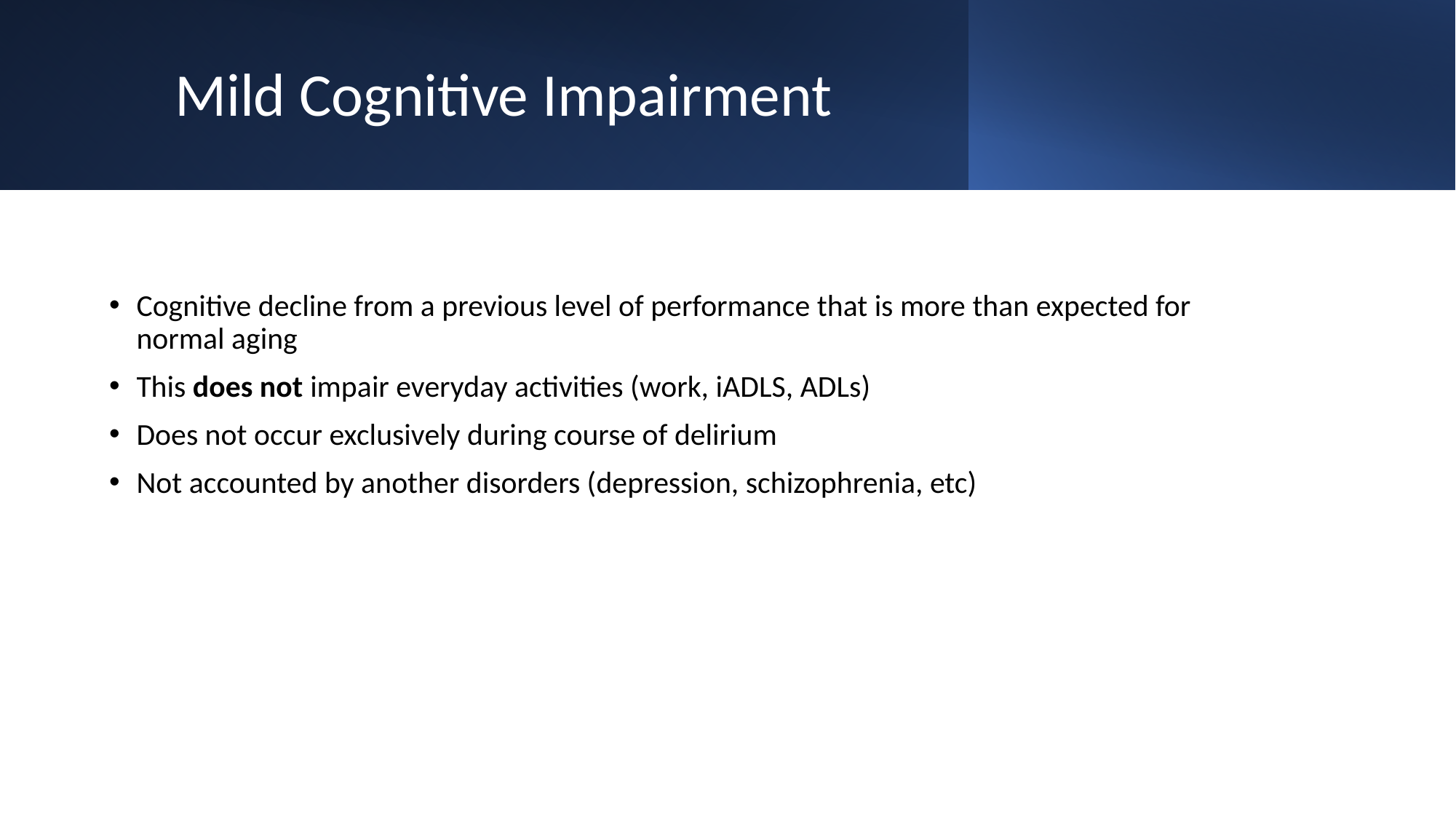

# Mild Cognitive Impairment
Cognitive decline from a previous level of performance that is more than expected for normal aging
This does not impair everyday activities (work, iADLS, ADLs)
Does not occur exclusively during course of delirium
Not accounted by another disorders (depression, schizophrenia, etc)